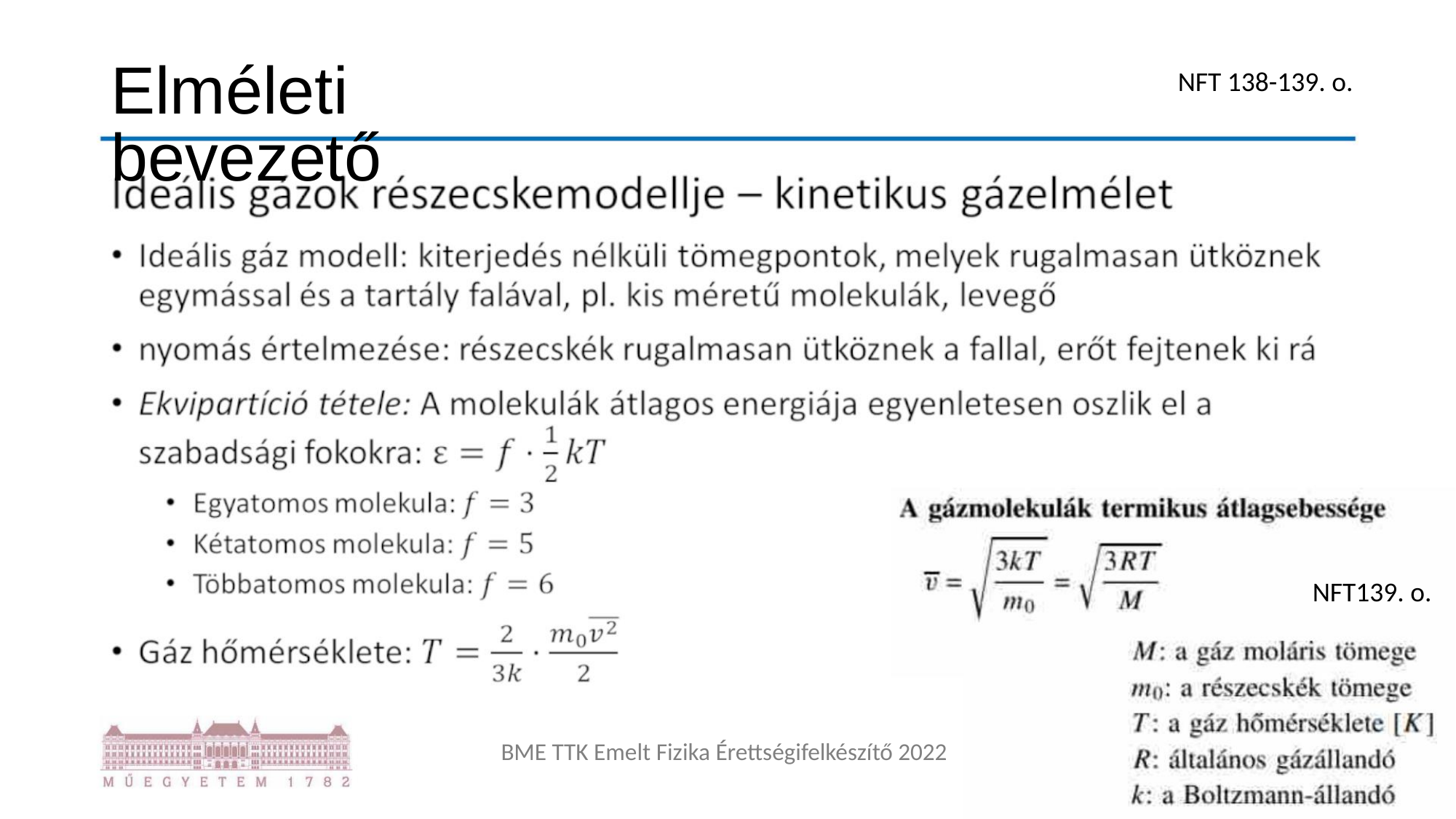

Elméleti bevezető
NFT 138-139. o.
NFT139. o.
BME TTK Emelt Fizika Érettségifelkészítő 2022